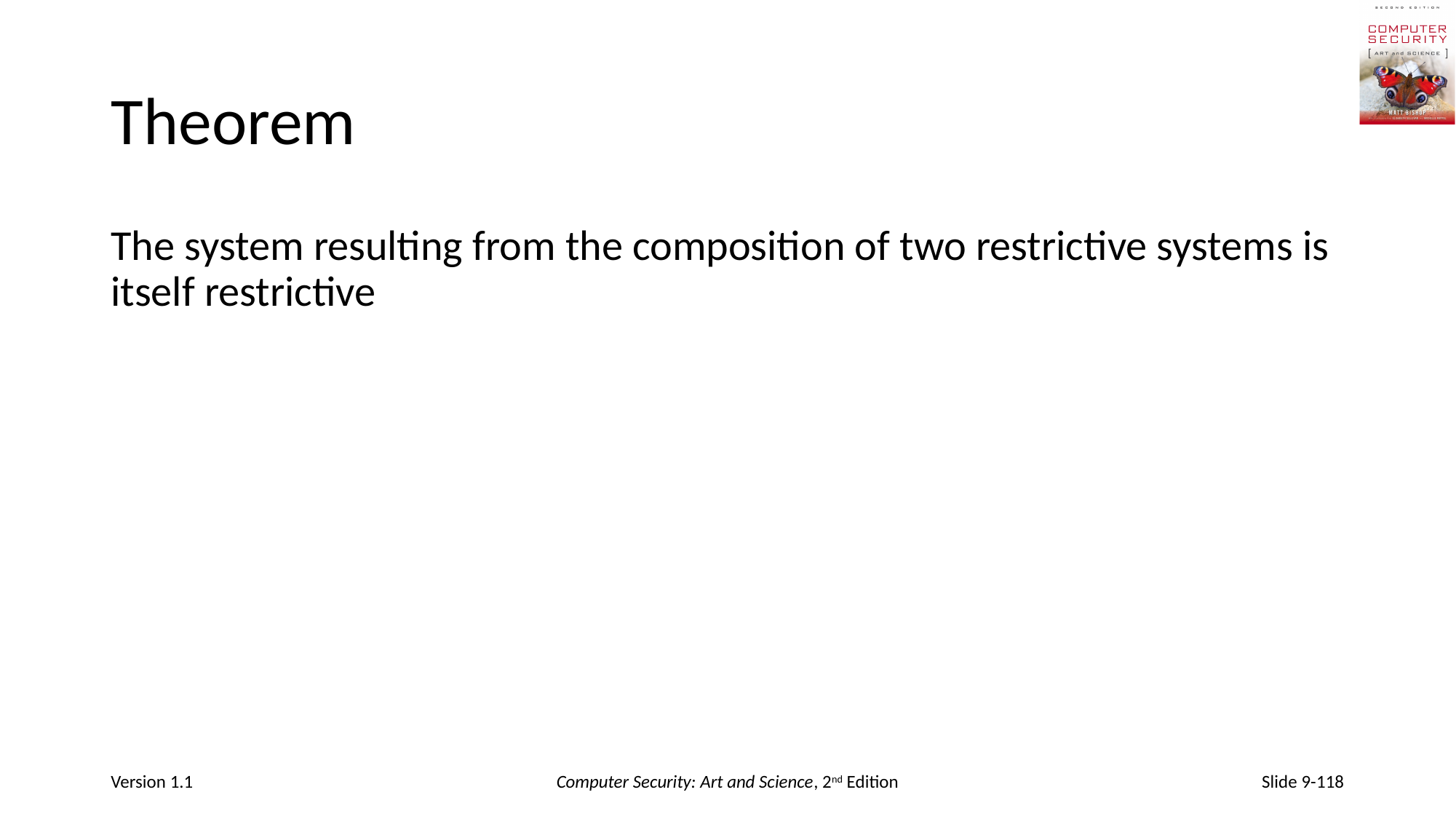

# Theorem
The system resulting from the composition of two restrictive systems is itself restrictive
Version 1.1
Computer Security: Art and Science, 2nd Edition
Slide 9-118